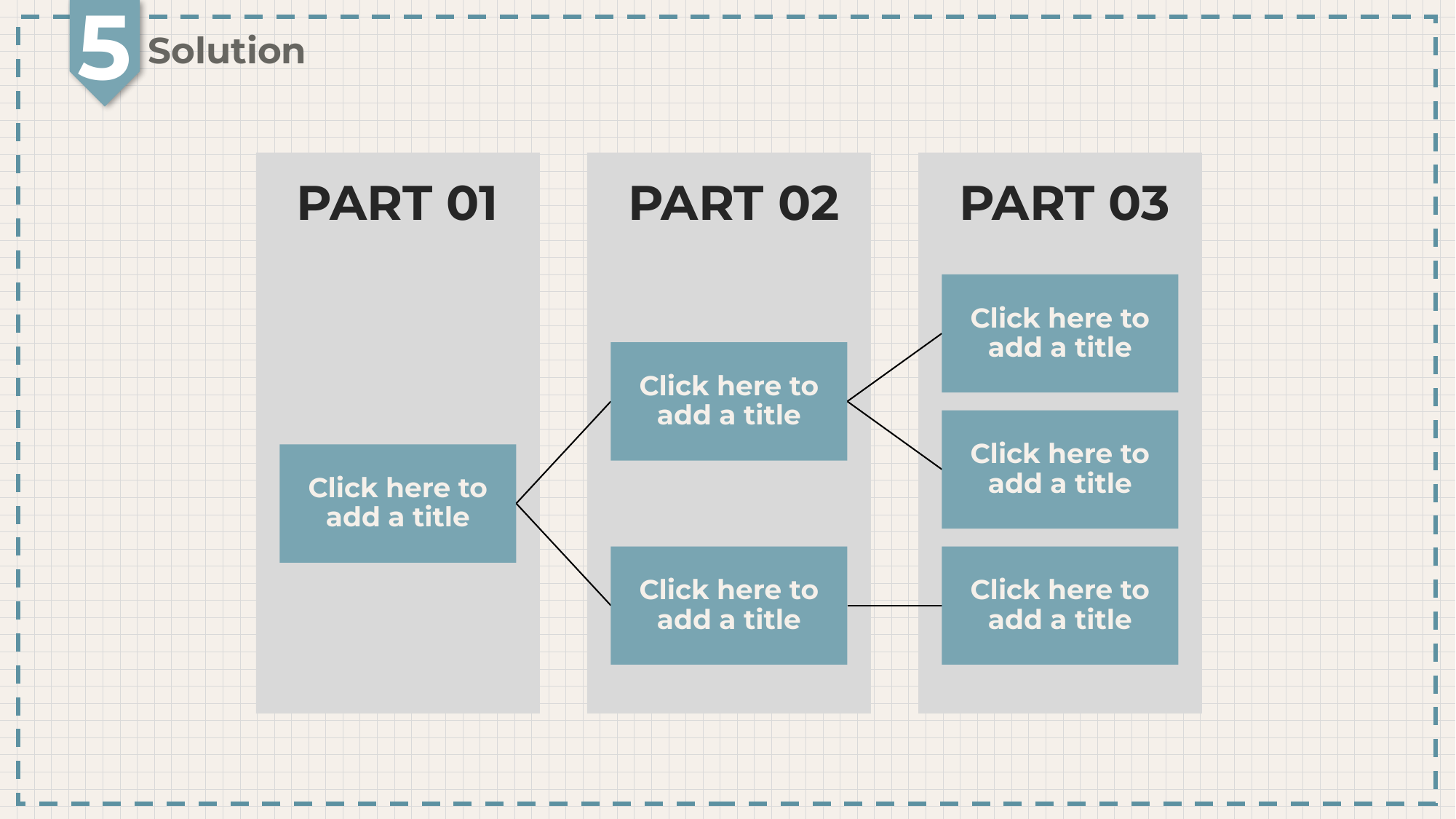

5

Solution

PART 01
PART 02
PART 03
Click here to add a title
Click here to add a title

Click here to add a title

Click here to add a title

Click here to add a title
Click here to add a title